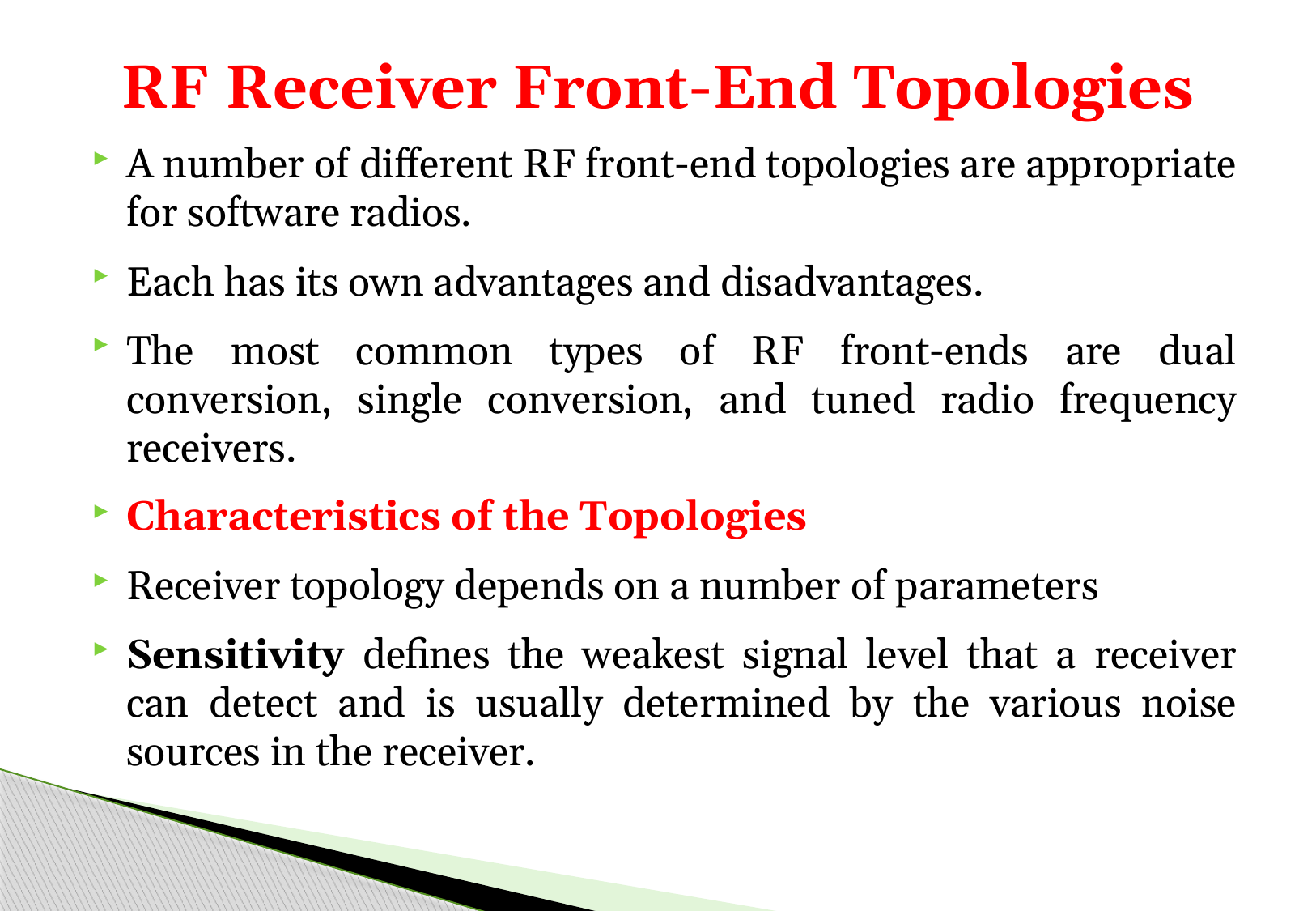

# RF Receiver Front-End Topologies
A number of different RF front-end topologies are appropriate for software radios.
Each has its own advantages and disadvantages.
The most common types of RF front-ends are dual conversion, single conversion, and tuned radio frequency receivers.
Characteristics of the Topologies
Receiver topology depends on a number of parameters
Sensitivity defines the weakest signal level that a receiver can detect and is usually determined by the various noise sources in the receiver.